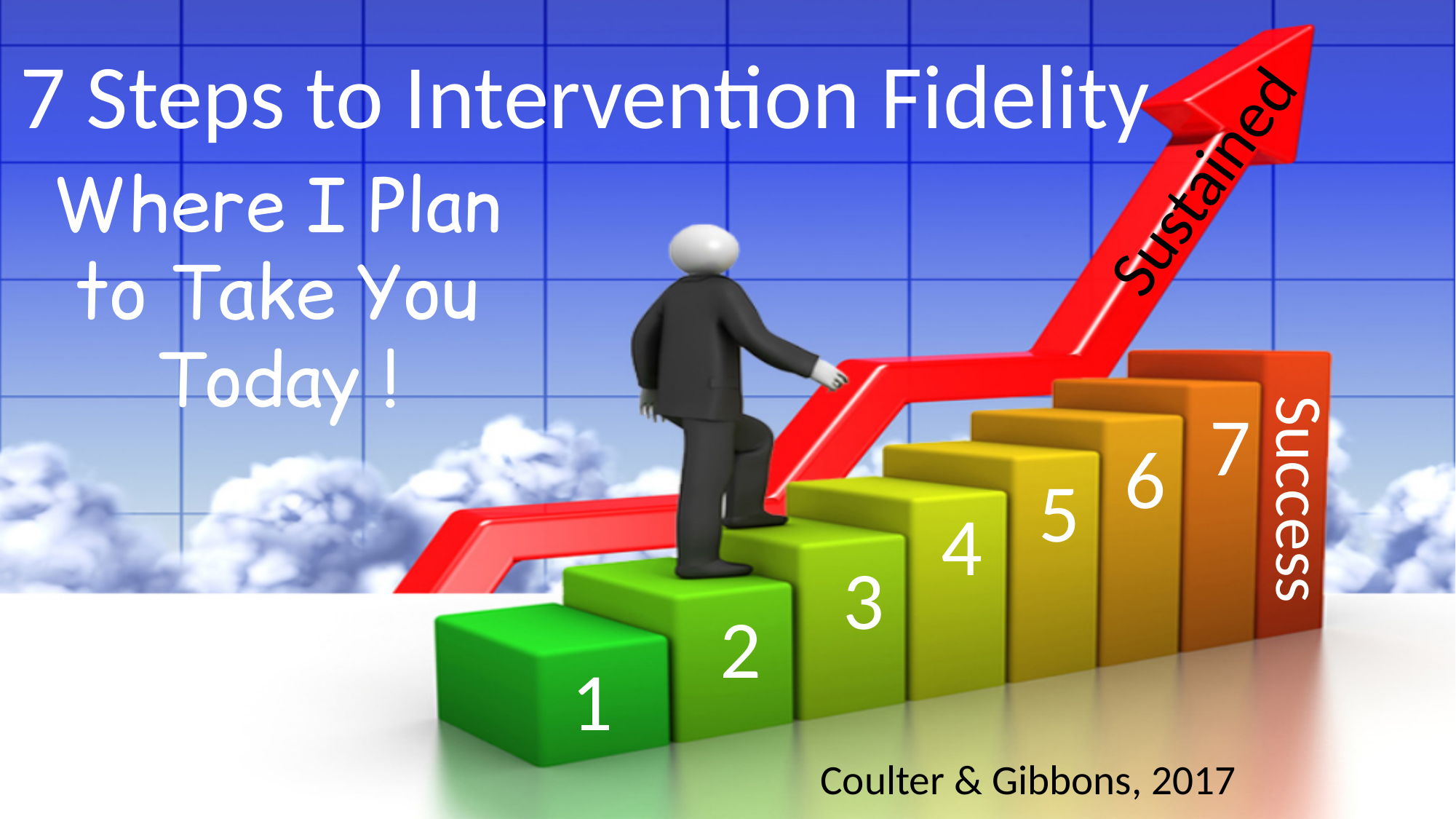

# 7 Steps to Intervention Fidelity
Sustained
Where I Plan to Take You Today !
7
6
5
Success
4
3
2
1
Coulter & Gibbons, 2017